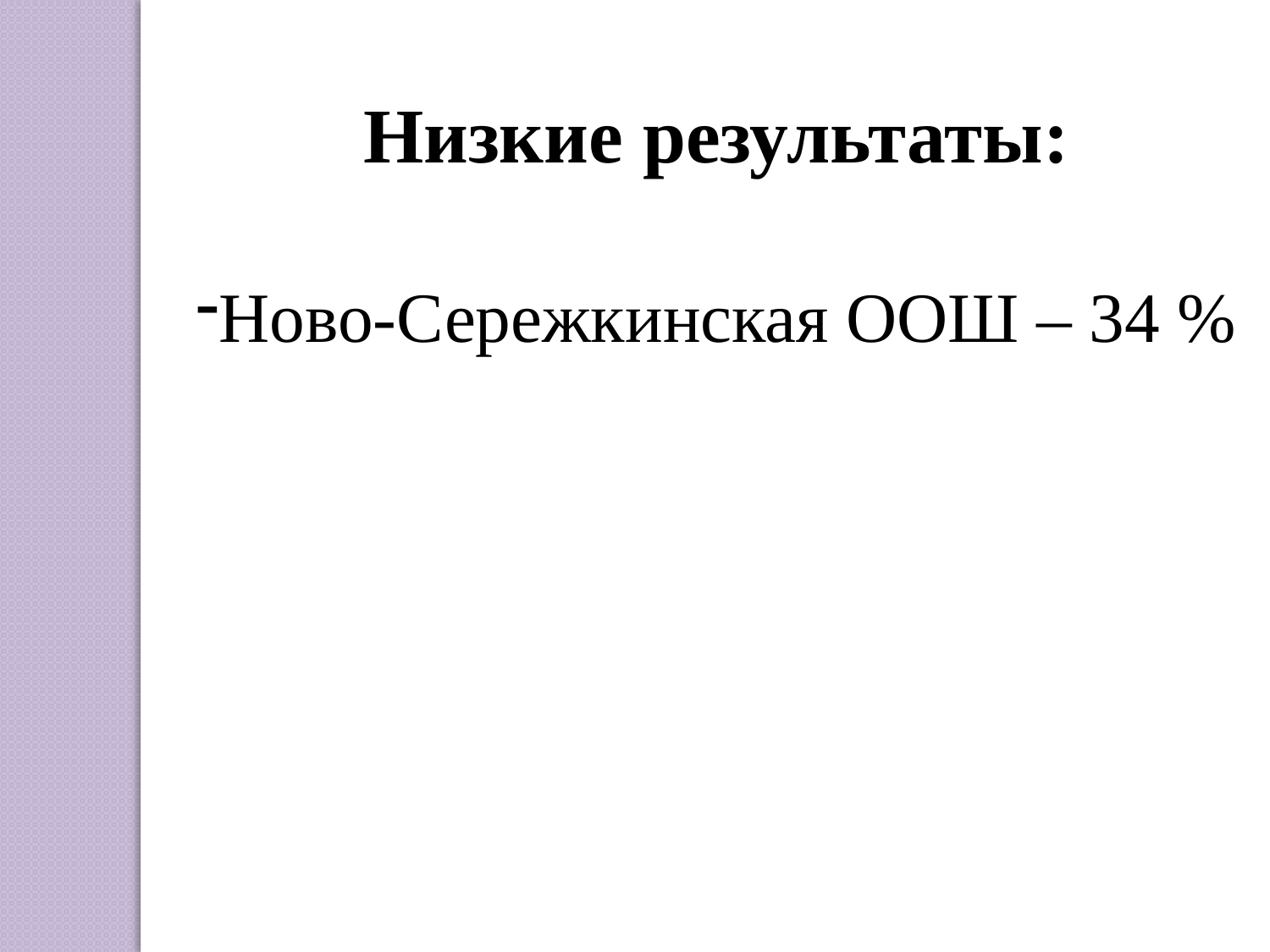

Низкие результаты:

Ново-Сережкинская ООШ – 34 %